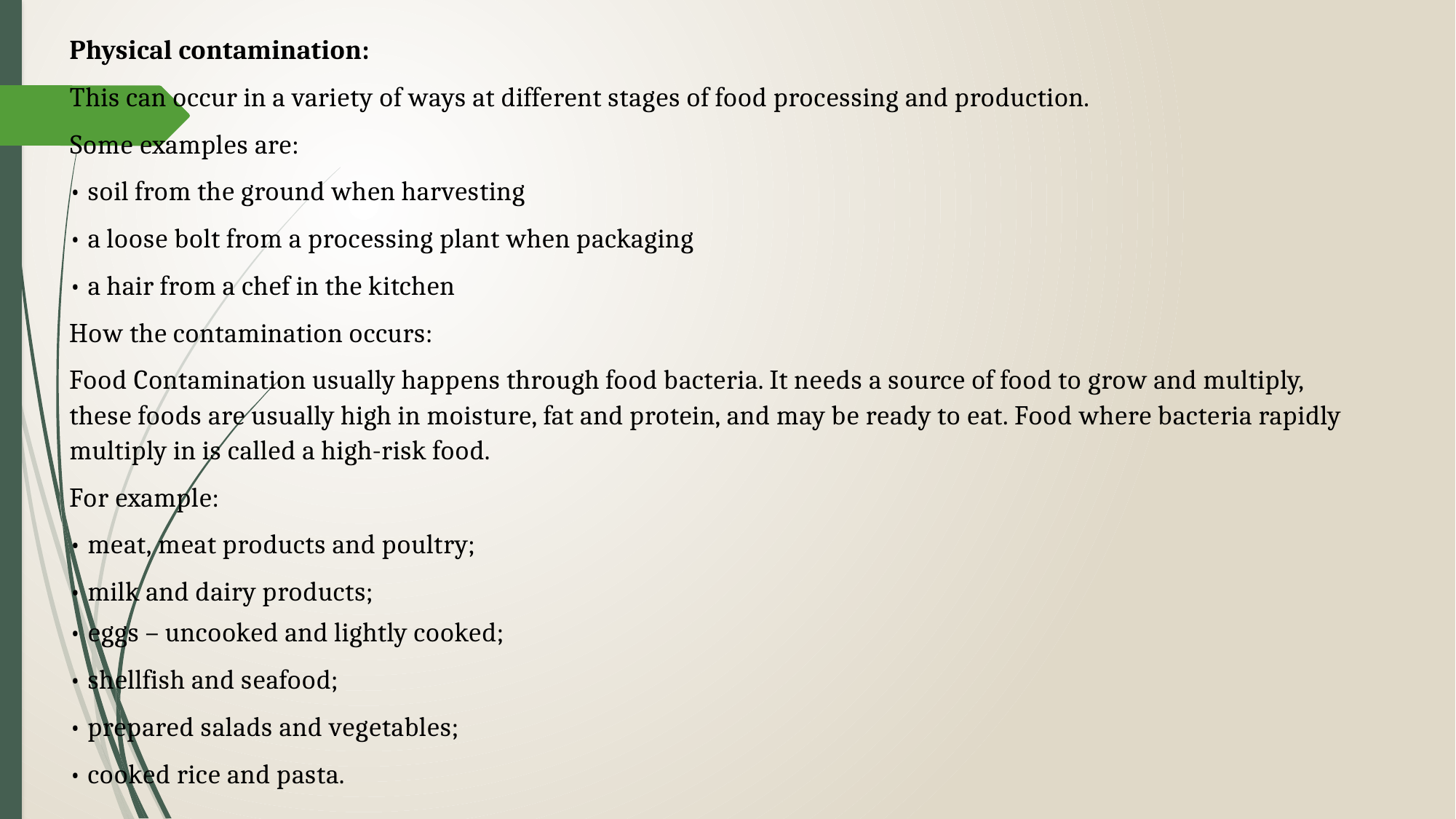

Physical contamination:
This can occur in a variety of ways at different stages of food processing and production.
Some examples are:
• soil from the ground when harvesting
• a loose bolt from a processing plant when packaging
• a hair from a chef in the kitchen
How the contamination occurs:
Food Contamination usually happens through food bacteria. It needs a source of food to grow and multiply, these foods are usually high in moisture, fat and protein, and may be ready to eat. Food where bacteria rapidly multiply in is called a high-risk food.
For example:
• meat, meat products and poultry;
• milk and dairy products;
• eggs – uncooked and lightly cooked;
• shellfish and seafood;
• prepared salads and vegetables;
• cooked rice and pasta.